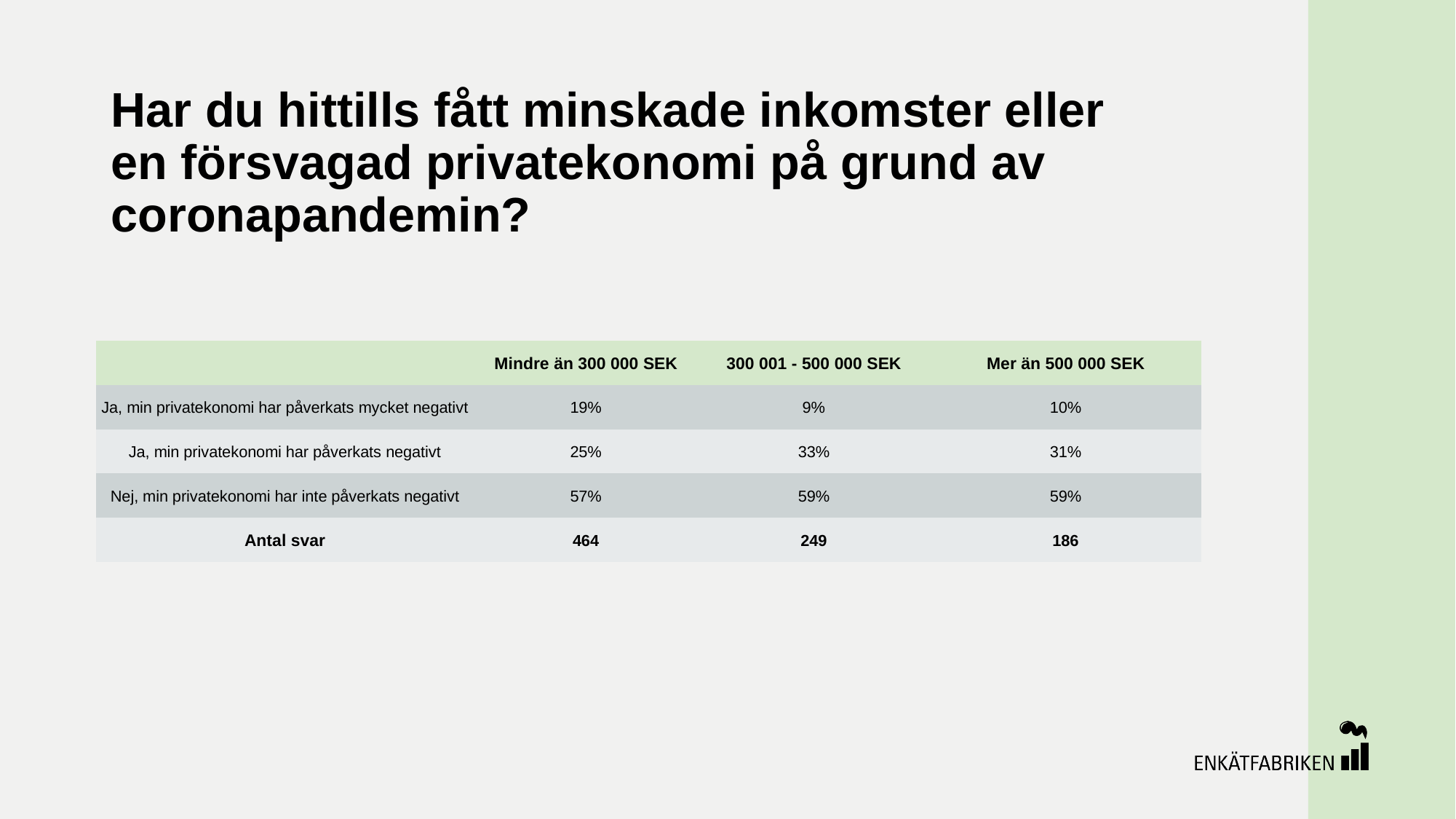

# Har du hittills fått minskade inkomster eller en försvagad privatekonomi på grund av coronapandemin?
|  | Mindre än 300 000 SEK | 300 001 - 500 000 SEK | Mer än 500 000 SEK |
| --- | --- | --- | --- |
| Ja, min privatekonomi har påverkats mycket negativt | 19% | 9% | 10% |
| Ja, min privatekonomi har påverkats negativt | 25% | 33% | 31% |
| Nej, min privatekonomi har inte påverkats negativt | 57% | 59% | 59% |
| Antal svar | 464 | 249 | 186 |